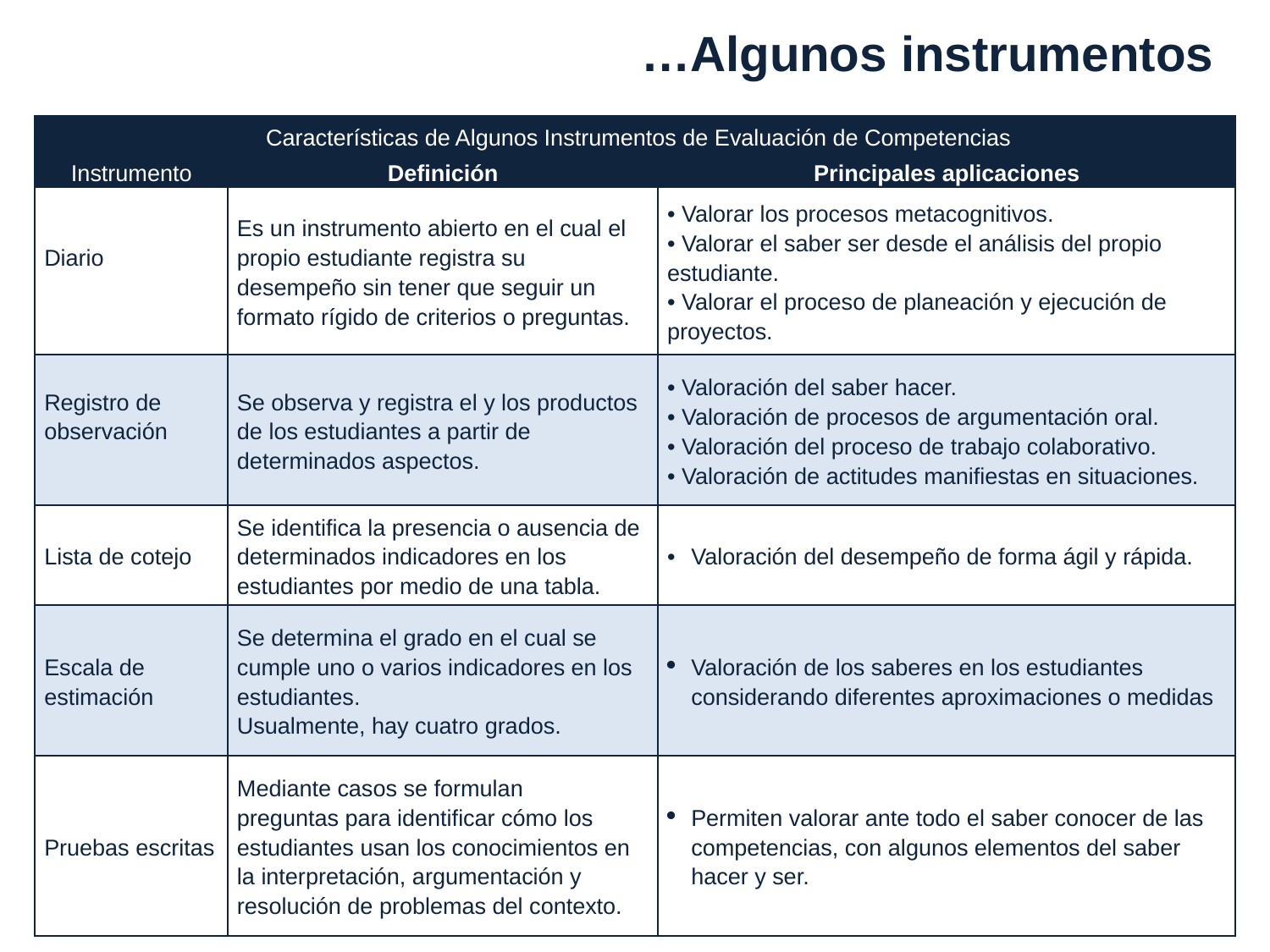

# …Algunos instrumentos
| Características de Algunos Instrumentos de Evaluación de Competencias |  |  |
| --- | --- | --- |
| Instrumento | Definición | Principales aplicaciones |
| Diario | Es un instrumento abierto en el cual el propio estudiante registra su desempeño sin tener que seguir un formato rígido de criterios o preguntas. | • Valorar los procesos metacognitivos. • Valorar el saber ser desde el análisis del propio estudiante. • Valorar el proceso de planeación y ejecución de proyectos. |
| Registro de observación | Se observa y registra el y los productos de los estudiantes a partir de determinados aspectos. | • Valoración del saber hacer. • Valoración de procesos de argumentación oral. • Valoración del proceso de trabajo colaborativo. • Valoración de actitudes manifiestas en situaciones. |
| Lista de cotejo | Se identifica la presencia o ausencia de determinados indicadores en los estudiantes por medio de una tabla. | Valoración del desempeño de forma ágil y rápida. |
| Escala de estimación | Se determina el grado en el cual se cumple uno o varios indicadores en los estudiantes. Usualmente, hay cuatro grados. | Valoración de los saberes en los estudiantes considerando diferentes aproximaciones o medidas |
| Pruebas escritas | Mediante casos se formulan preguntas para identificar cómo los estudiantes usan los conocimientos en la interpretación, argumentación y resolución de problemas del contexto. | Permiten valorar ante todo el saber conocer de las competencias, con algunos elementos del saber hacer y ser. |
34